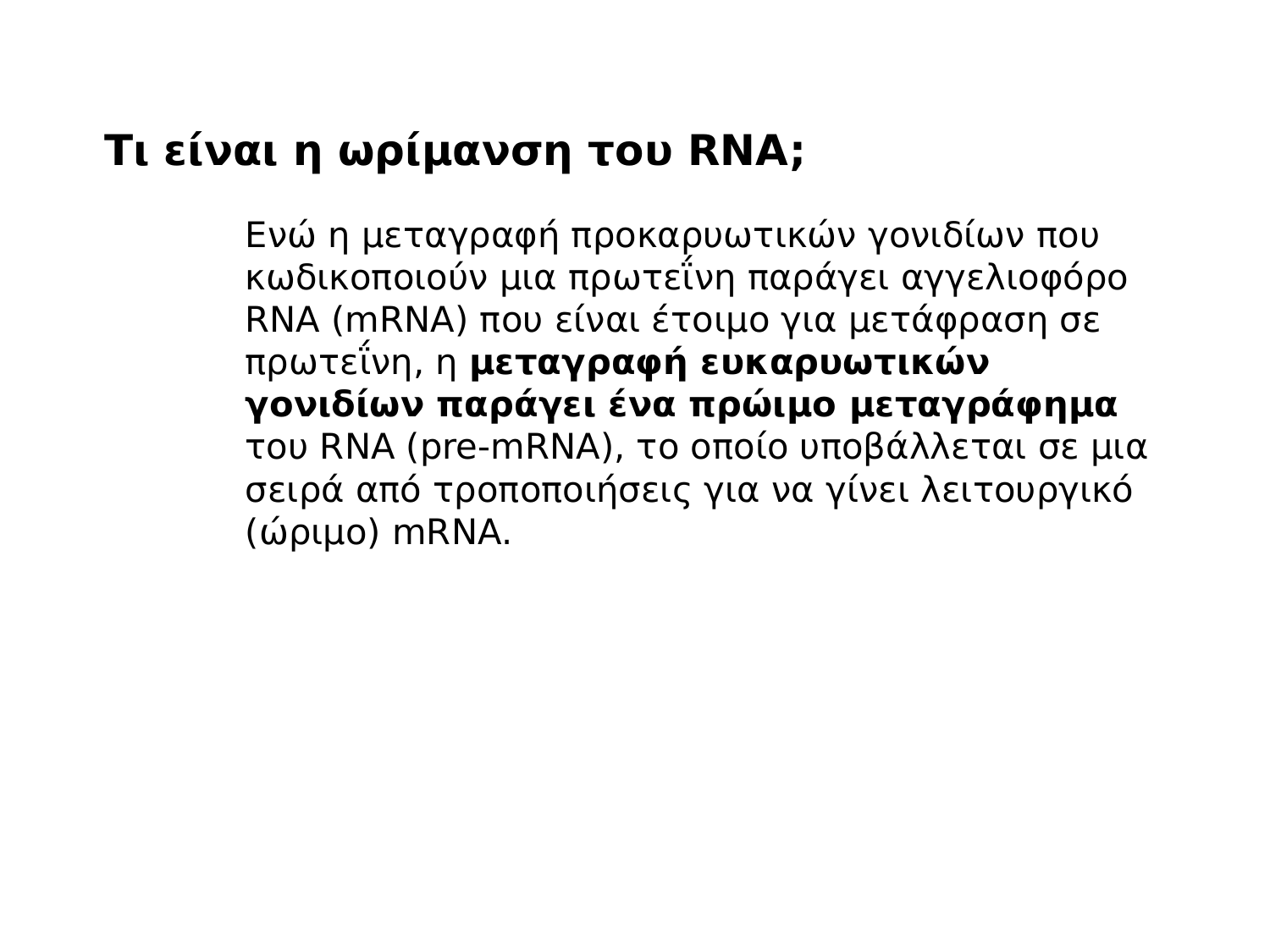

Τι είναι η ωρίμανση του RNA;
Ενώ η μεταγραφή προκαρυωτικών γονιδίων που κωδικοποιούν μια πρωτεΐνη παράγει αγγελιοφόρο RNA (mRNA) που είναι έτοιμο για μετάφραση σε πρωτεΐνη, η μεταγραφή ευκαρυωτικών γονιδίων παράγει ένα πρώιμο μεταγράφημα του RNA (pre-mRNA), το οποίο υποβάλλεται σε μια σειρά από τροποποιήσεις για να γίνει λειτουργικό (ώριμο) mRNA.